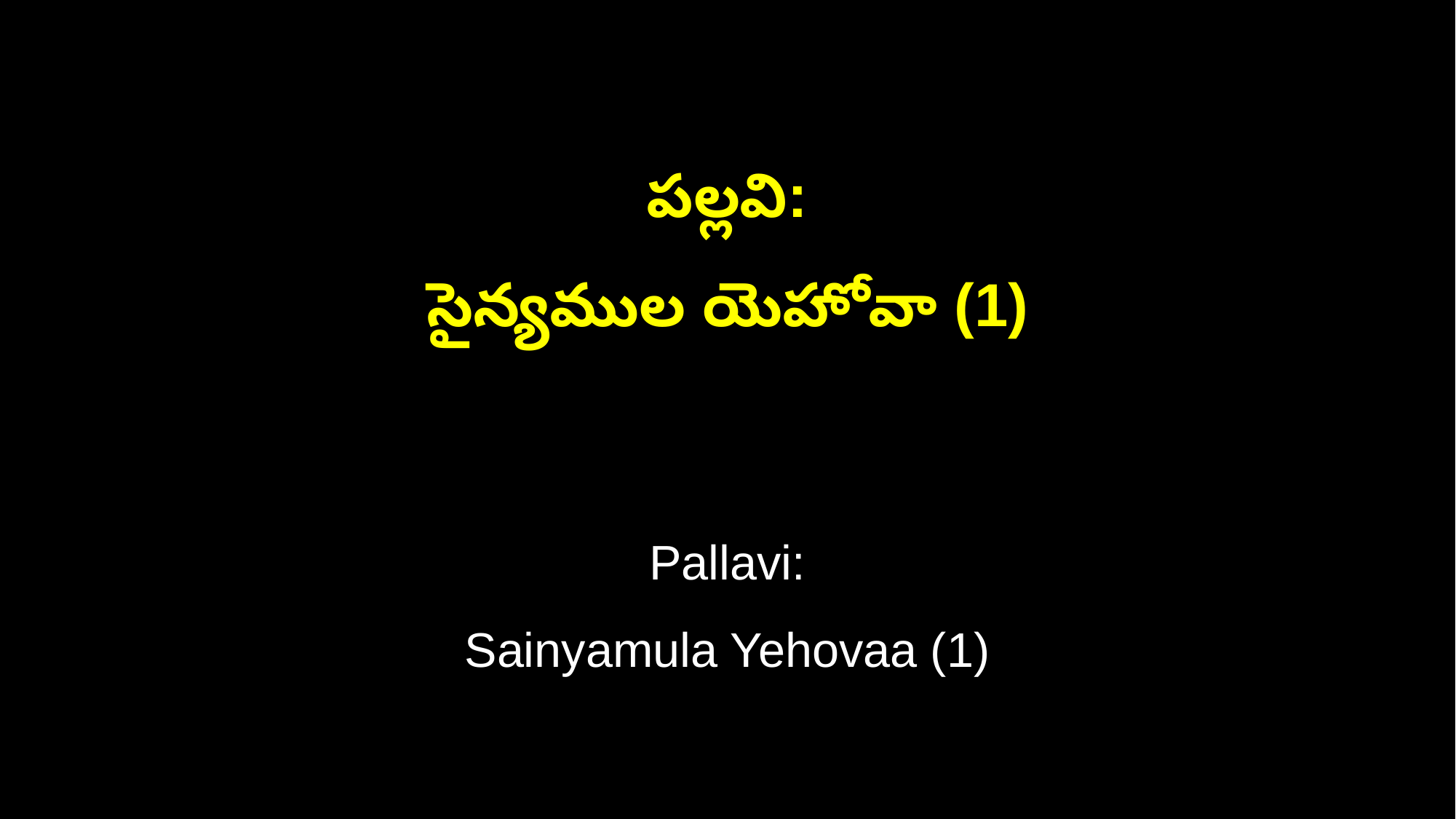

పల్లవి:
సైన్యముల యెహోవా (1)
Pallavi:
Sainyamula Yehovaa (1)